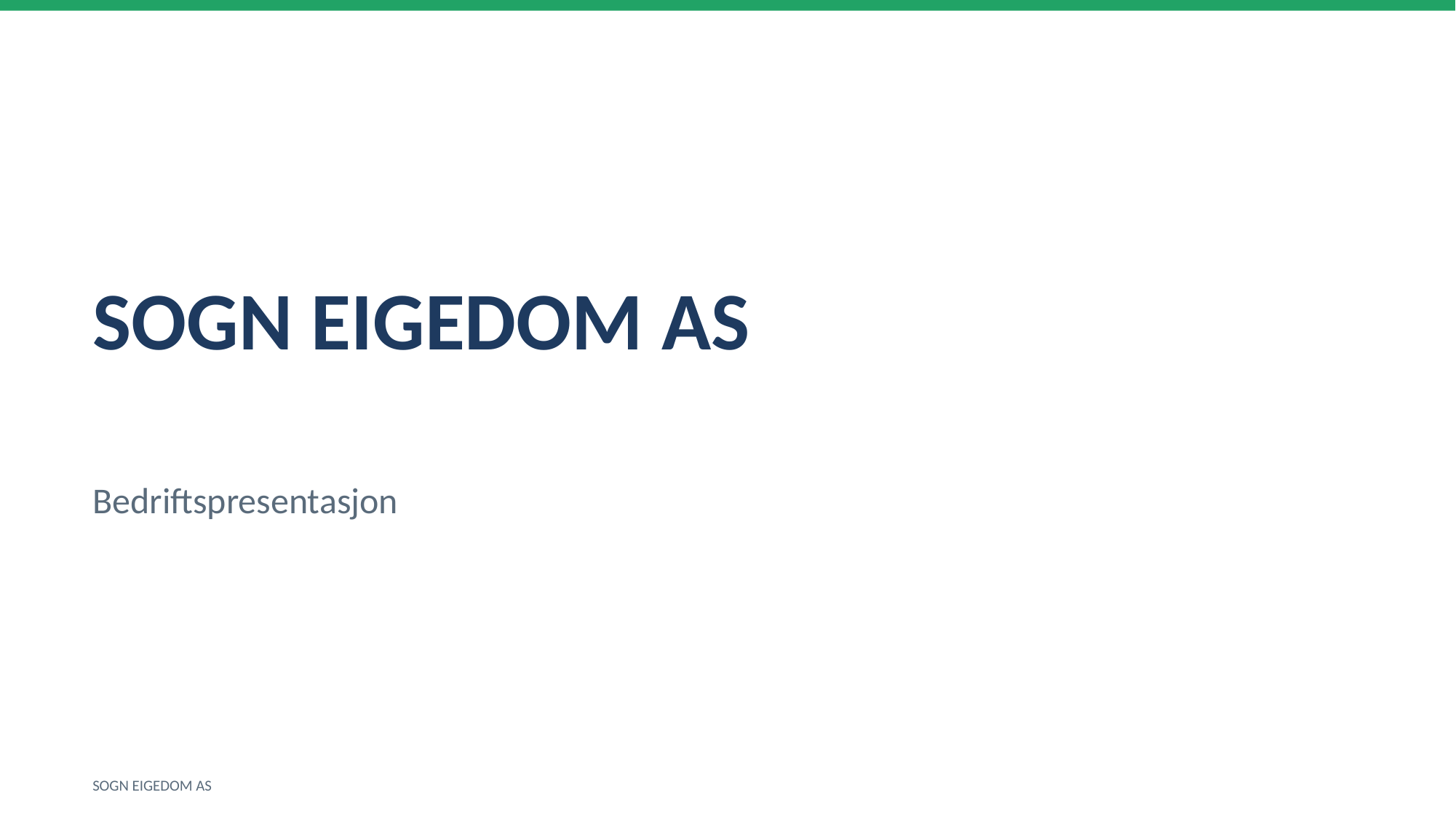

SOGN EIGEDOM AS
Bedriftspresentasjon
SOGN EIGEDOM AS